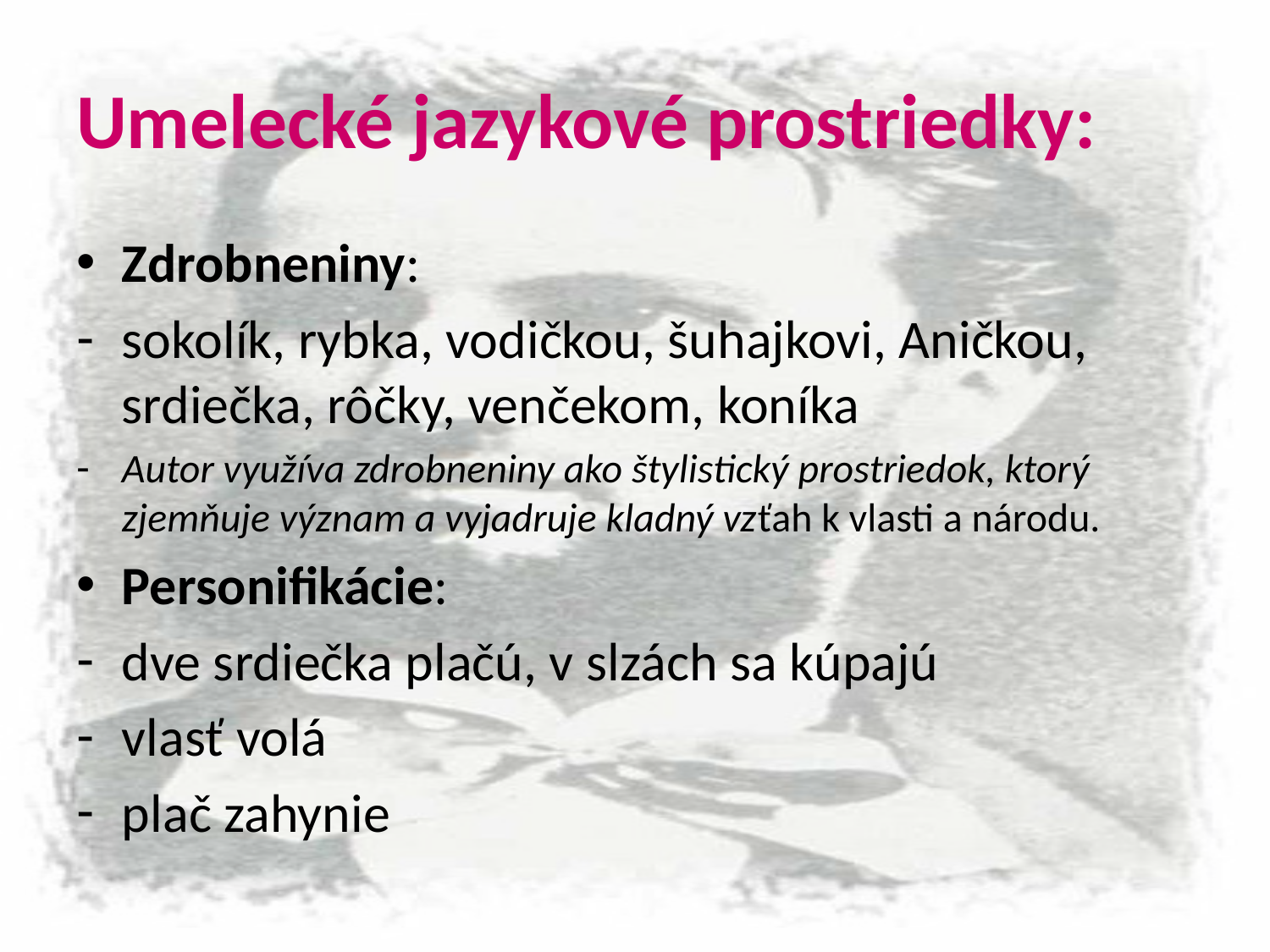

# Umelecké jazykové prostriedky:
Zdrobneniny:
sokolík, rybka, vodičkou, šuhajkovi, Aničkou, srdiečka, rôčky, venčekom, koníka
Autor využíva zdrobneniny ako štylistický prostriedok, ktorý zjemňuje význam a vyjadruje kladný vzťah k vlasti a národu.
Personifikácie:
dve srdiečka plačú, v slzách sa kúpajú
vlasť volá
plač zahynie